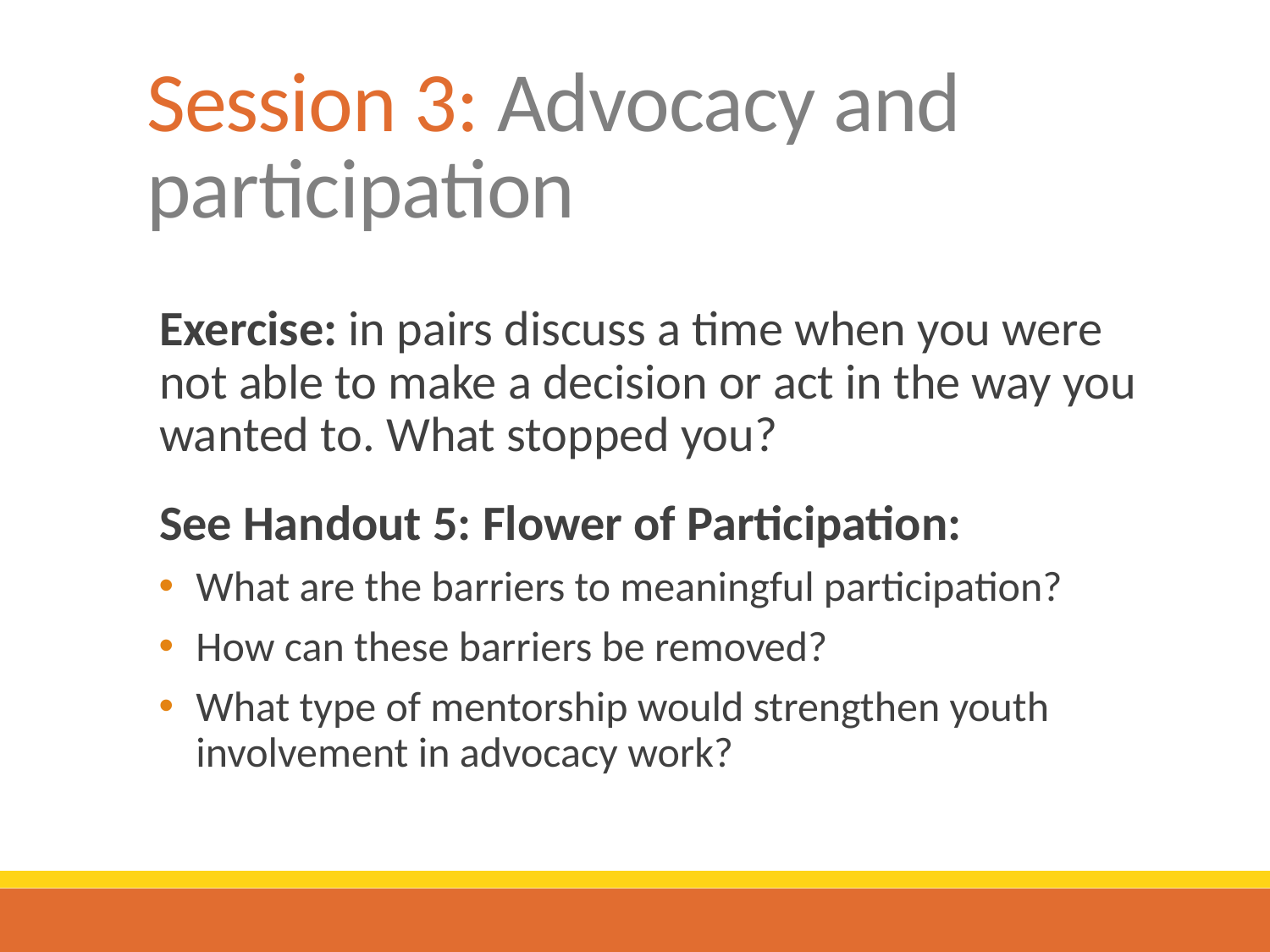

# Session 3: Advocacy and participation
Exercise: in pairs discuss a time when you were not able to make a decision or act in the way you wanted to. What stopped you?
See Handout 5: Flower of Participation:
What are the barriers to meaningful participation?
How can these barriers be removed?
What type of mentorship would strengthen youth involvement in advocacy work?